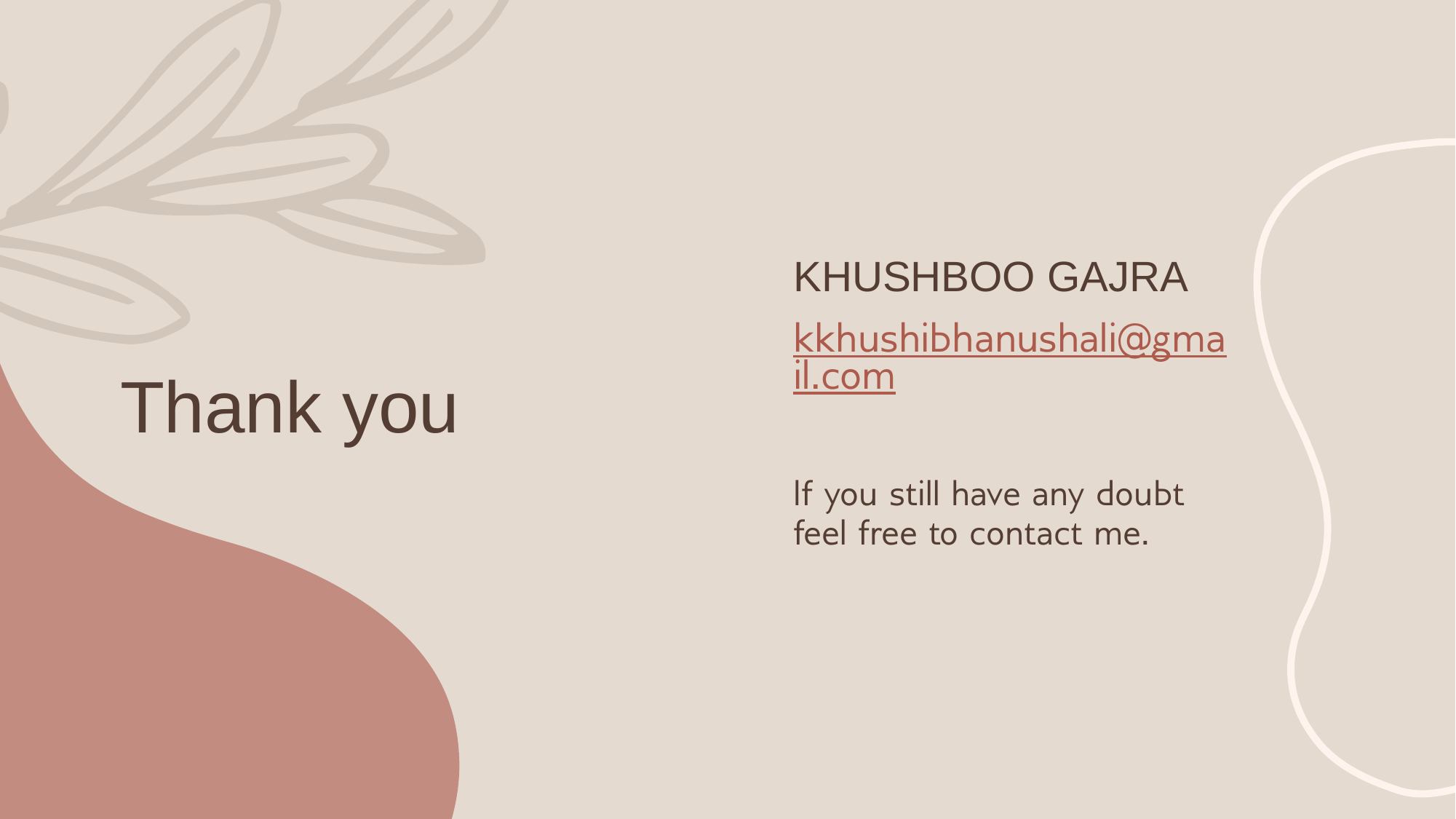

# Thank you
KHUSHBOO GAJRA
kkhushibhanushali@gmail.com

If you still have any doubt feel free to contact me.